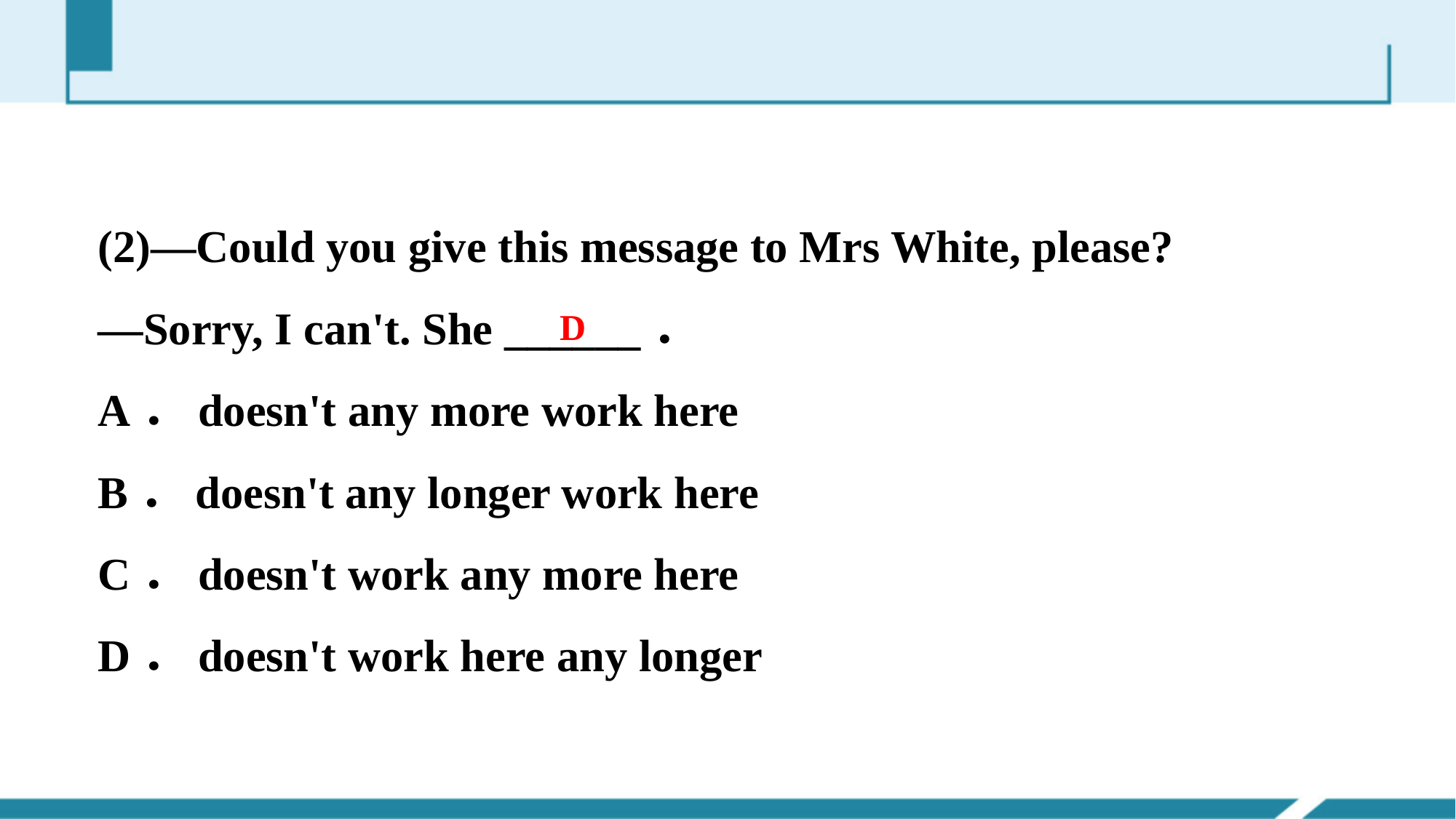

(2)—Could you give this message to Mrs White, please?
—Sorry, I can't. She ______．
A．doesn't any more work here
B．doesn't any longer work here
C．doesn't work any more here
D．doesn't work here any longer
D